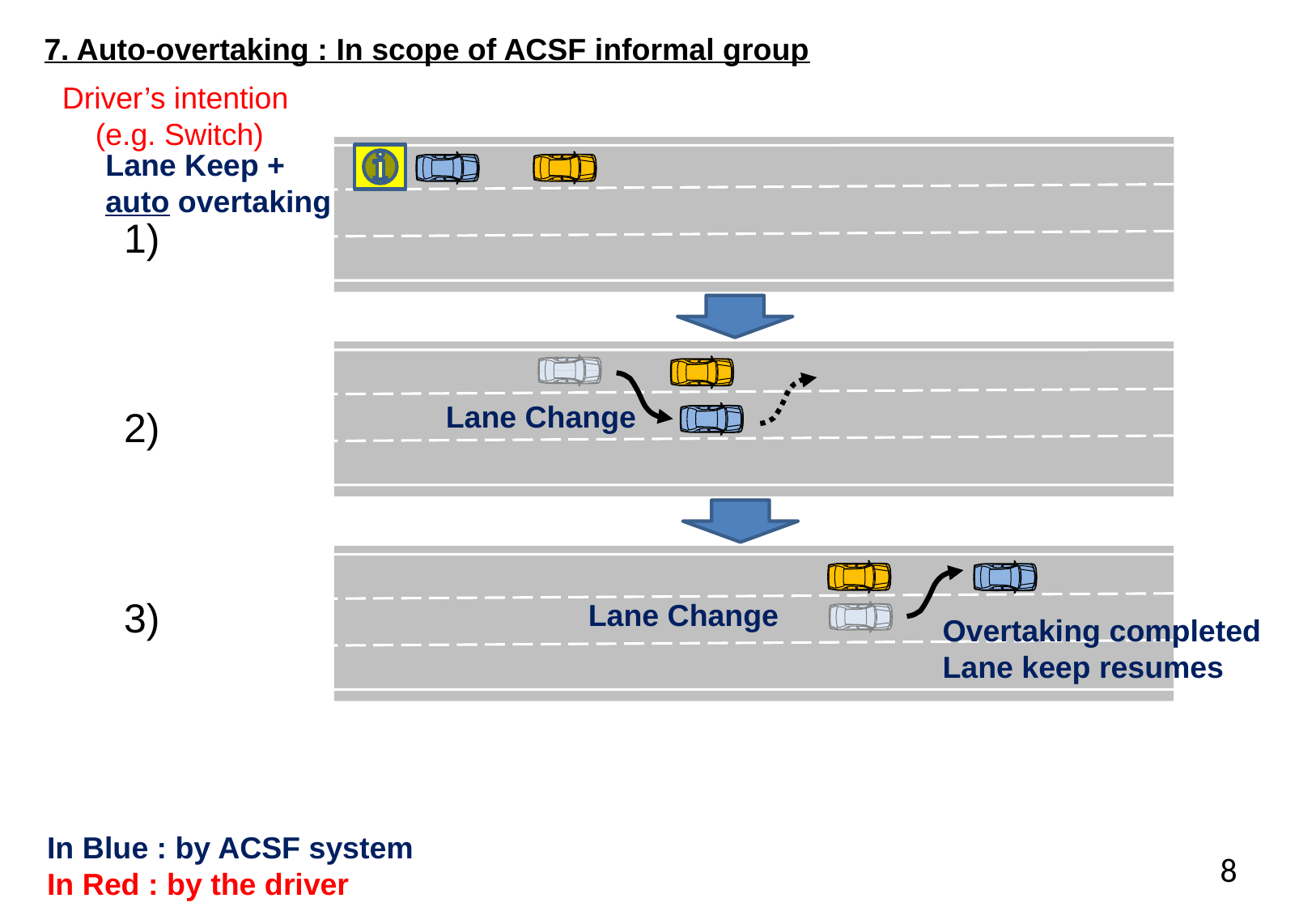

7. Auto-overtaking : In scope of ACSF informal group
Driver’s intention
 (e.g. Switch)

Lane Keep +
auto overtaking

1)

Lane Change
2)

3)
Lane Change

Overtaking completed
Lane keep resumes
In Blue : by ACSF system
In Red : by the driver
8